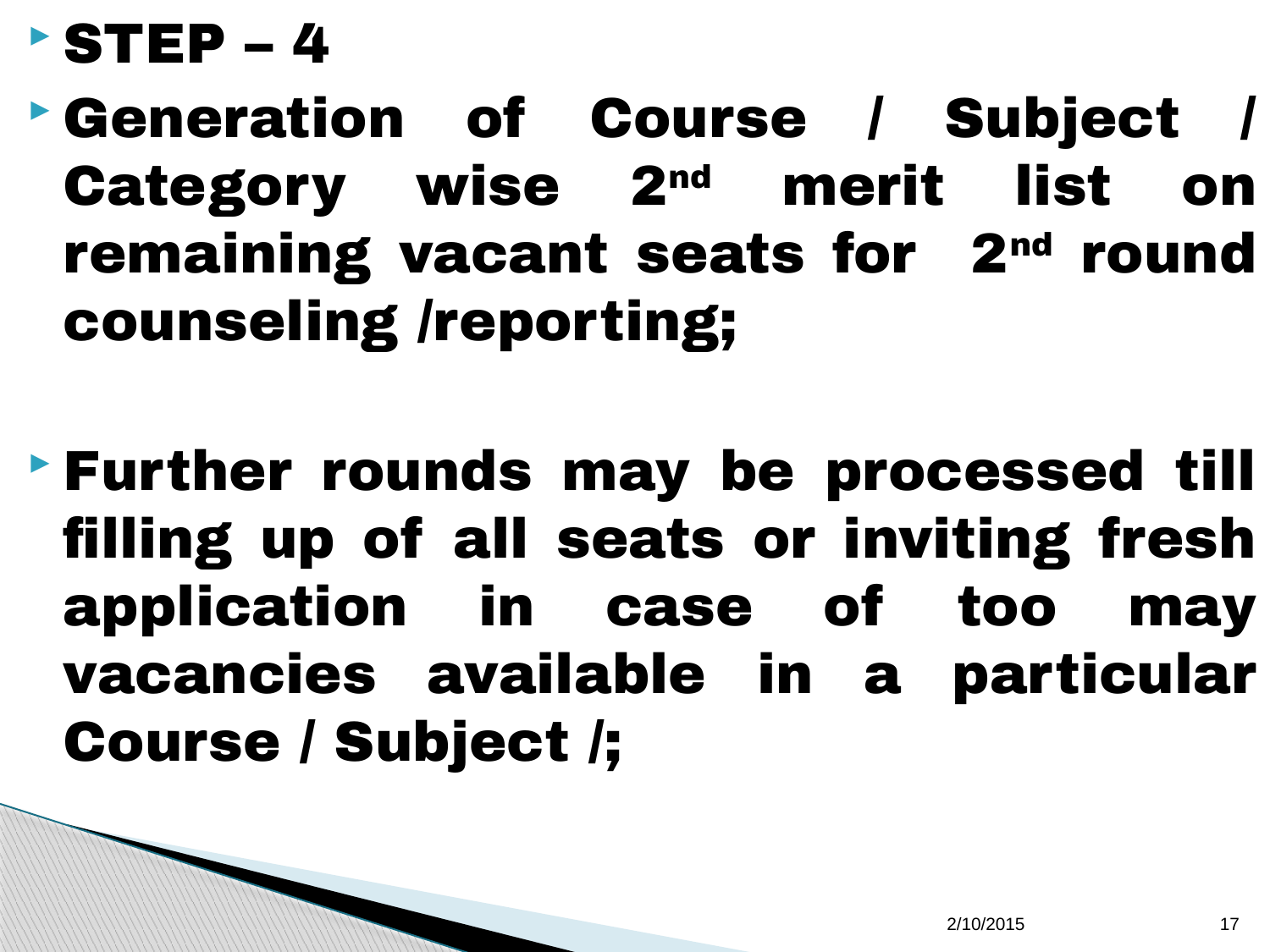

STEP – 4
Generation of Course / Subject / Category wise 2nd merit list on remaining vacant seats for  2nd round counseling /reporting;

Further rounds may be processed till filling up of all seats or inviting fresh application in case of too may vacancies available in a particular Course / Subject /;
2/10/2015
17